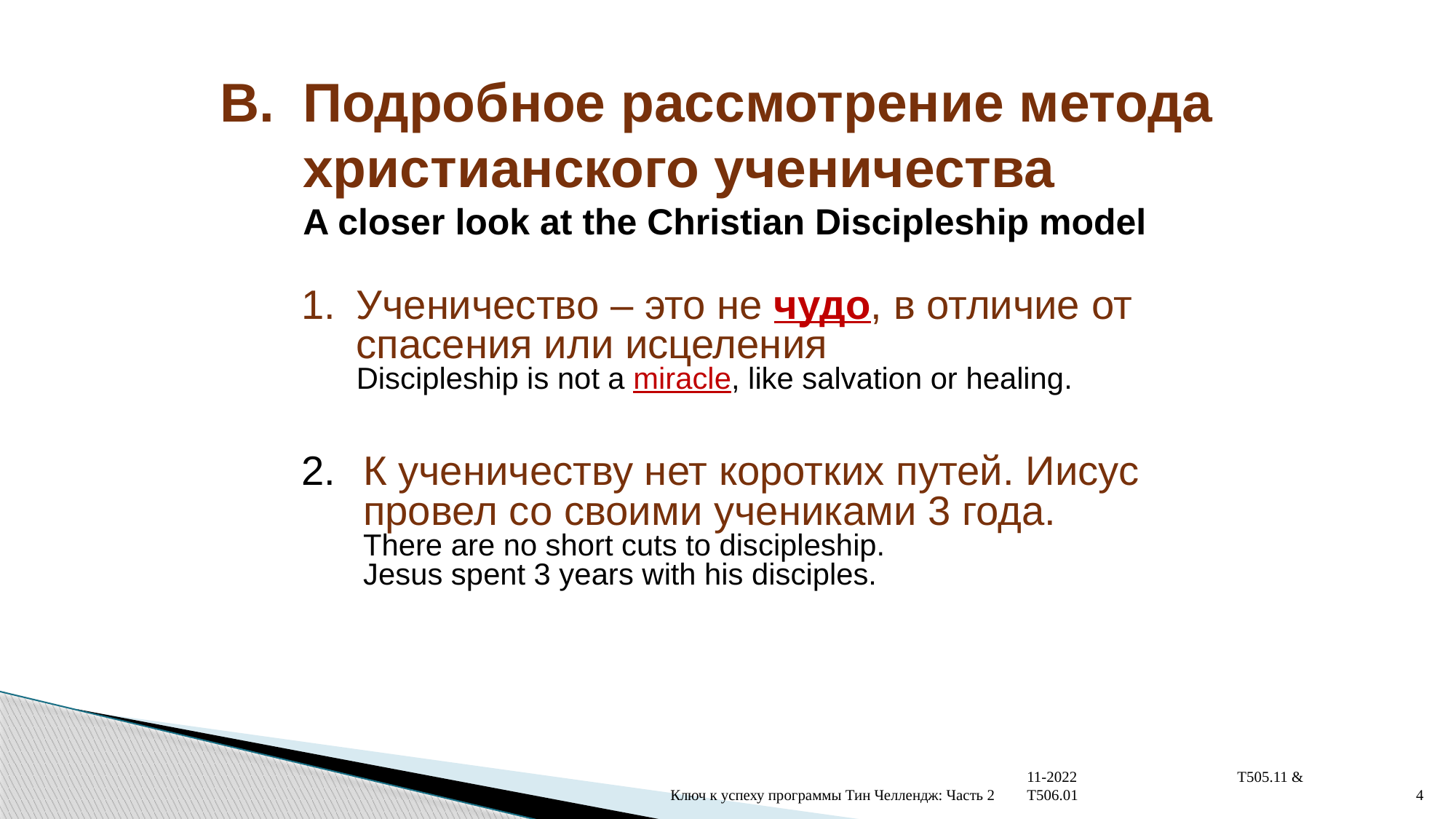

# B.	Подробное рассмотрение метода христианского ученичества A closer look at the Christian Discipleship model
1.	Ученичество – это не чудо, в отличие от спасения или исцеления
Discipleship is not a miracle, like salvation or healing.
2.	К ученичеству нет коротких путей. Иисус провел со своими учениками 3 года.
There are no short cuts to discipleship.
Jesus spent 3 years with his disciples.
4
11-2022                                          T505.11 & T506.01
Ключ к успеху программы Тин Челлендж: Часть 2